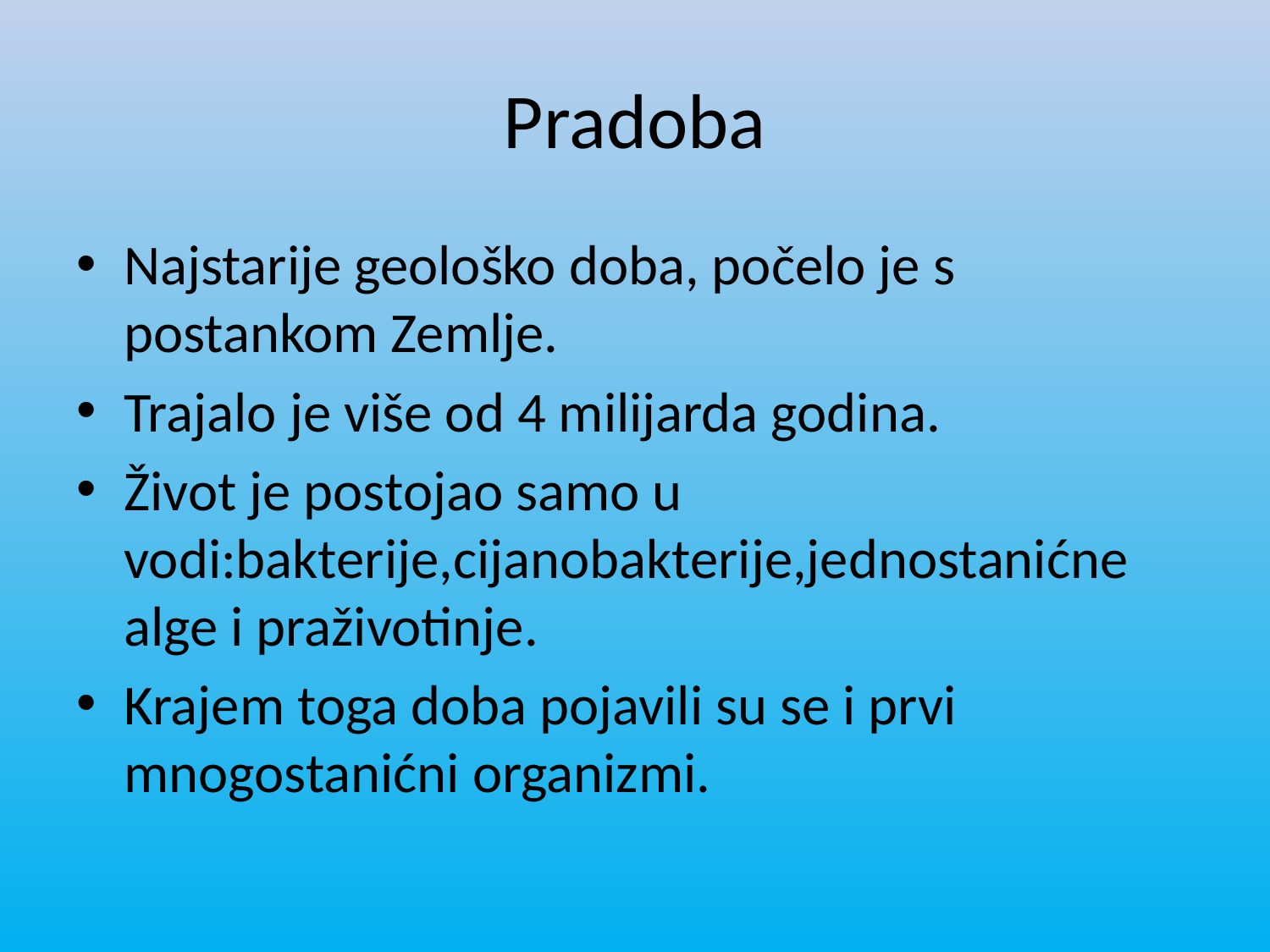

# Pradoba
Najstarije geološko doba, počelo je s postankom Zemlje.
Trajalo je više od 4 milijarda godina.
Život je postojao samo u vodi:bakterije,cijanobakterije,jednostanićne alge i praživotinje.
Krajem toga doba pojavili su se i prvi mnogostanićni organizmi.